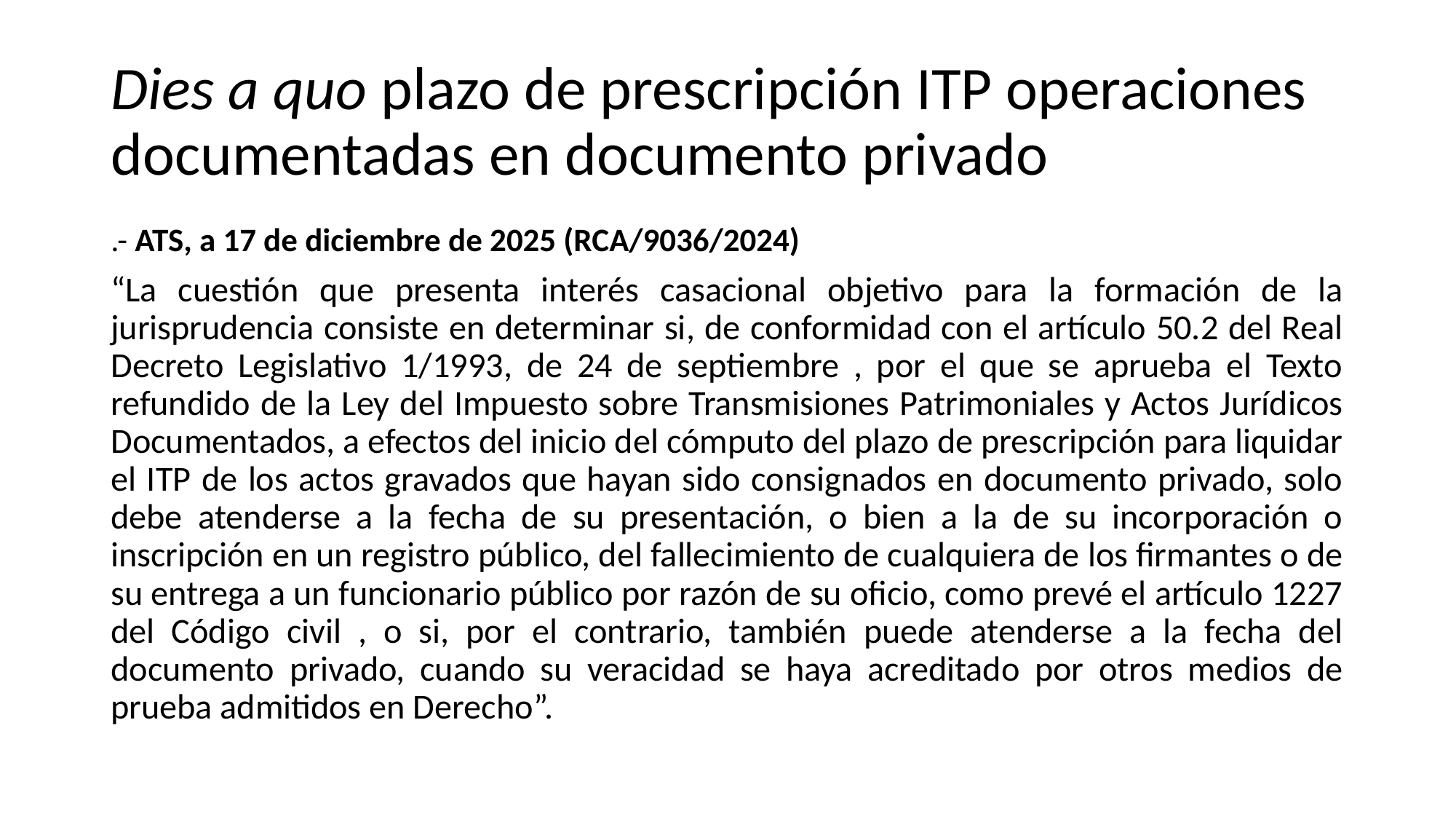

# Dies a quo plazo de prescripción ITP operaciones documentadas en documento privado
.- ATS, a 17 de diciembre de 2025 (RCA/9036/2024)
“La cuestión que presenta interés casacional objetivo para la formación de la jurisprudencia consiste en determinar si, de conformidad con el artículo 50.2 del Real Decreto Legislativo 1/1993, de 24 de septiembre , por el que se aprueba el Texto refundido de la Ley del Impuesto sobre Transmisiones Patrimoniales y Actos Jurídicos Documentados, a efectos del inicio del cómputo del plazo de prescripción para liquidar el ITP de los actos gravados que hayan sido consignados en documento privado, solo debe atenderse a la fecha de su presentación, o bien a la de su incorporación o inscripción en un registro público, del fallecimiento de cualquiera de los firmantes o de su entrega a un funcionario público por razón de su oficio, como prevé el artículo 1227 del Código civil , o si, por el contrario, también puede atenderse a la fecha del documento privado, cuando su veracidad se haya acreditado por otros medios de prueba admitidos en Derecho”.